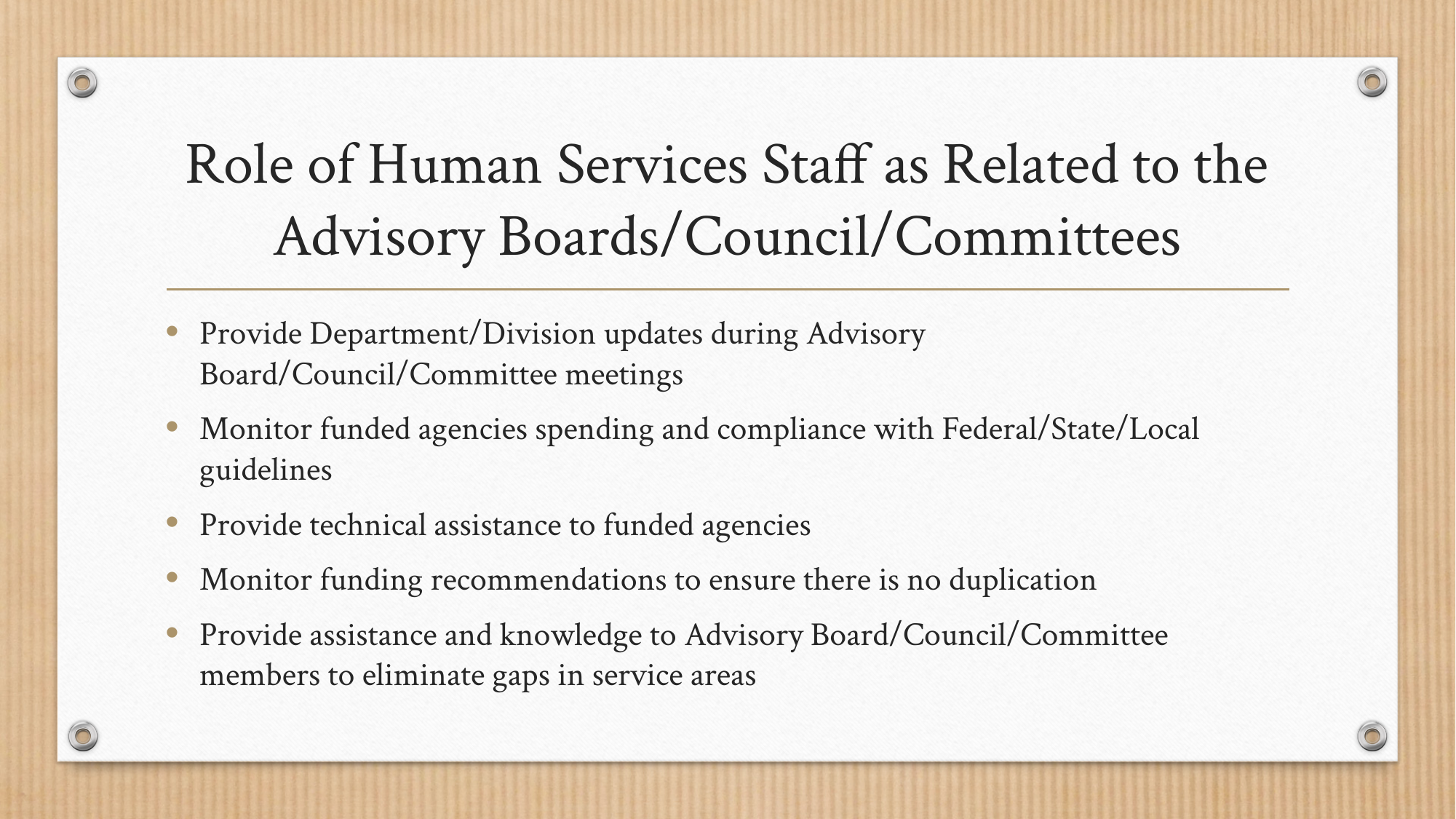

# Role of Human Services Staff as Related to the Advisory Boards/Council/Committees
Provide Department/Division updates during Advisory Board/Council/Committee meetings
Monitor funded agencies spending and compliance with Federal/State/Local guidelines
Provide technical assistance to funded agencies
Monitor funding recommendations to ensure there is no duplication
Provide assistance and knowledge to Advisory Board/Council/Committee members to eliminate gaps in service areas